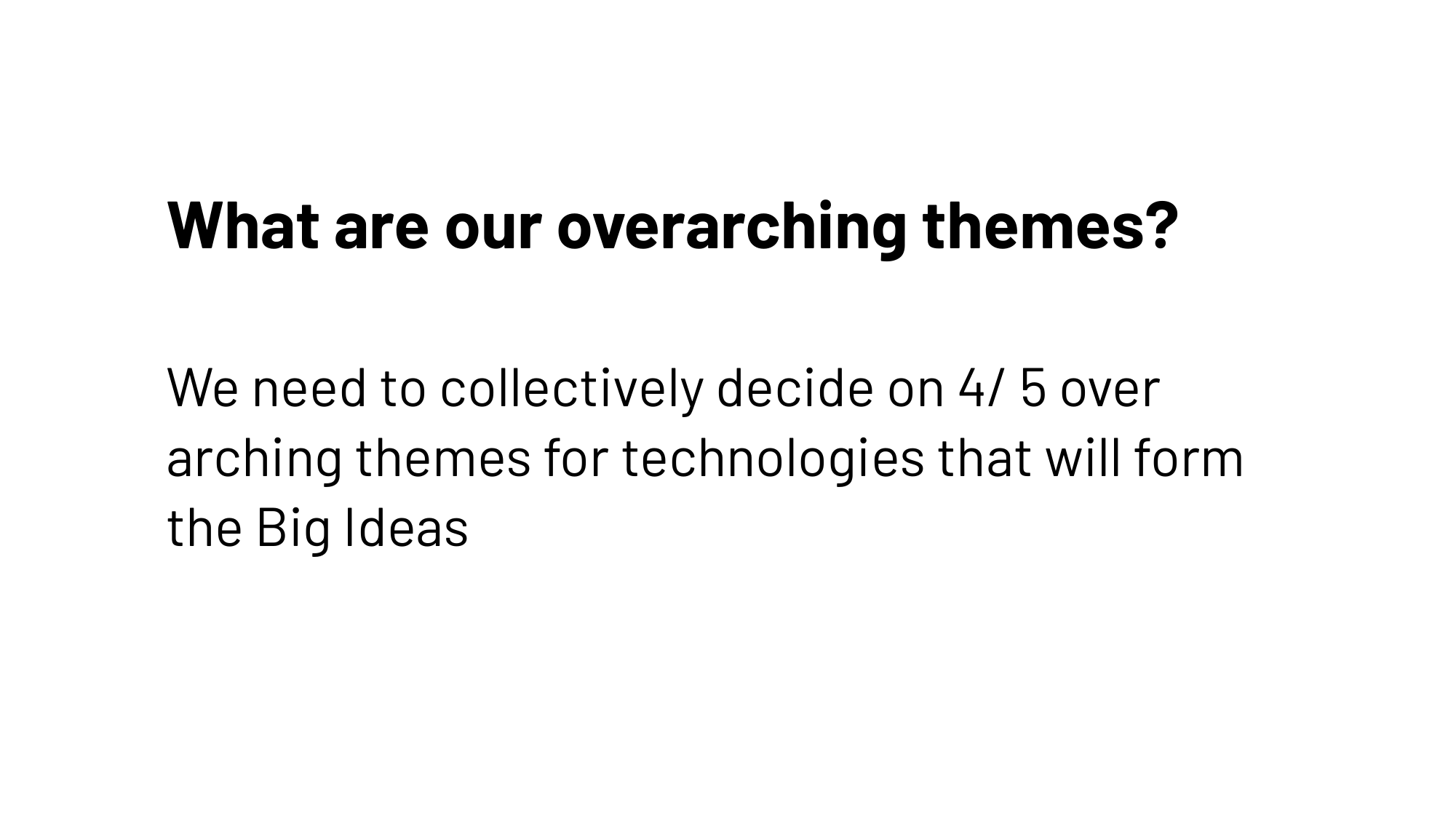

What are our overarching themes?
We need to collectively decide on 4/ 5 over arching themes for technologies that will form the Big Ideas